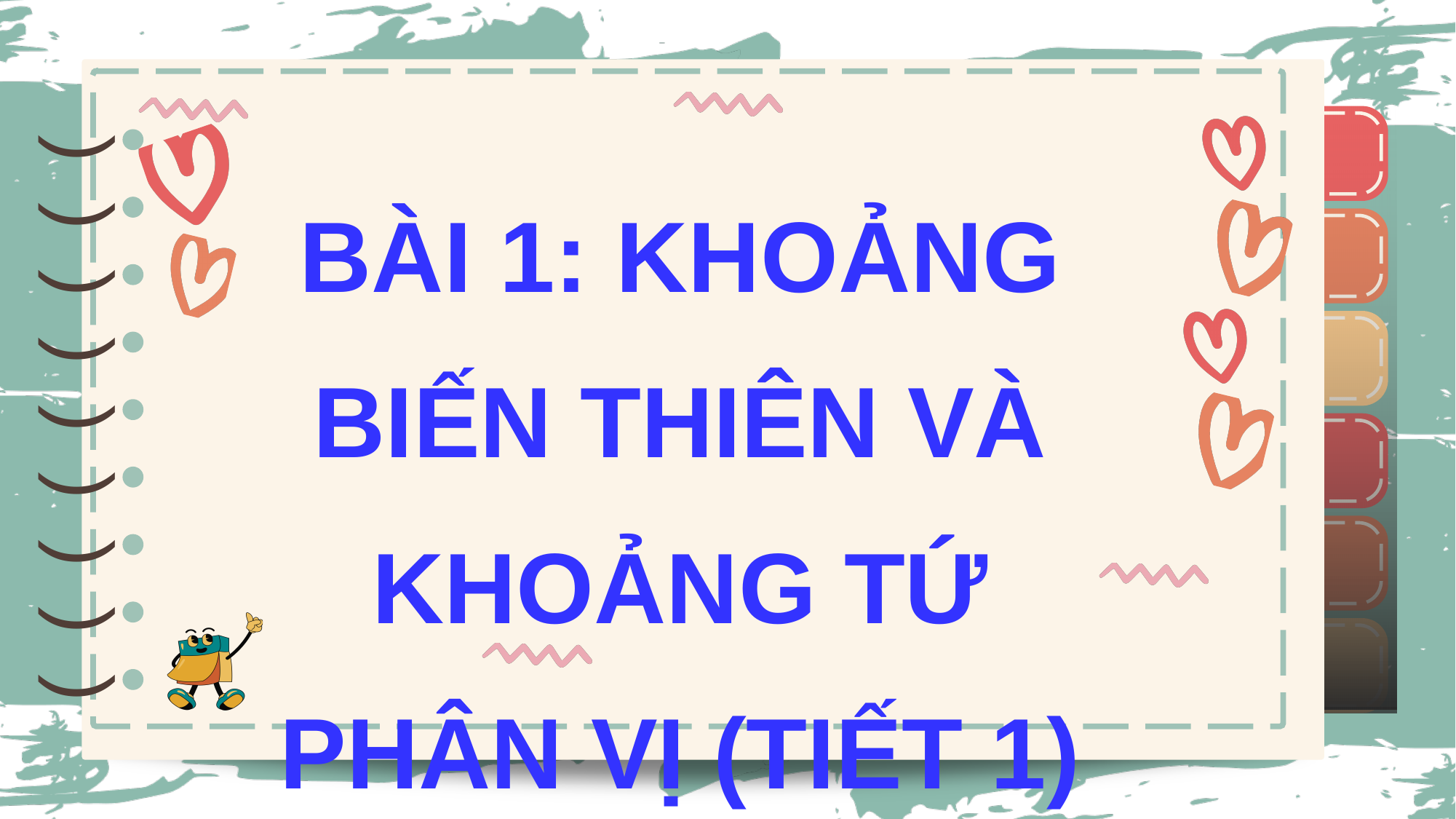

)
)
)
)
)
)
)
)
)

)
)
)
)
)
)
)
)
)
BÀI 1: KHOẢNG BIẾN THIÊN VÀ KHOẢNG TỨ PHÂN VỊ (TIẾT 1)